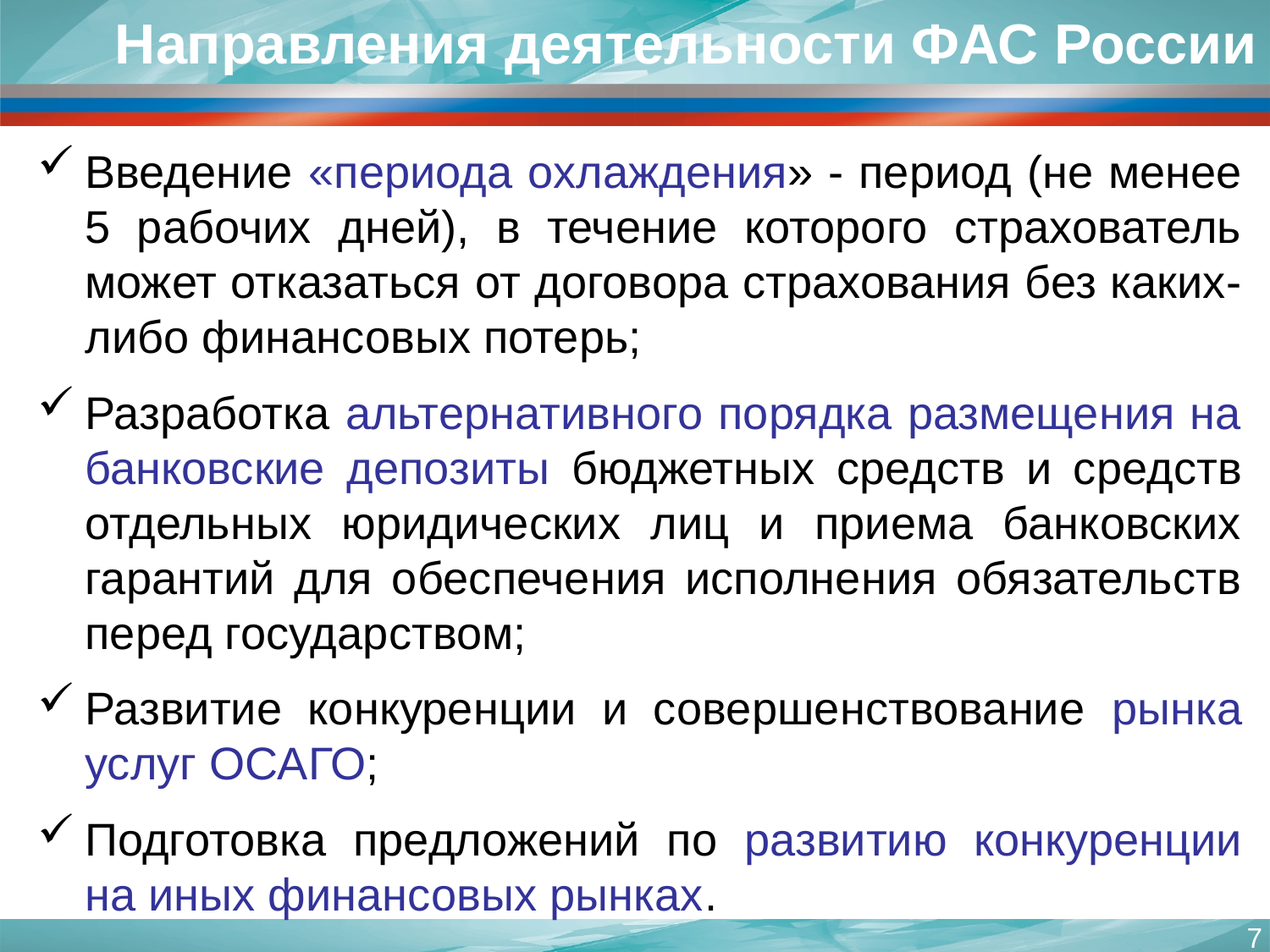

Направления деятельности ФАС России
Введение «периода охлаждения» - период (не менее 5 рабочих дней), в течение которого страхователь может отказаться от договора страхования без каких-либо финансовых потерь;
Разработка альтернативного порядка размещения на банковские депозиты бюджетных средств и средств отдельных юридических лиц и приема банковских гарантий для обеспечения исполнения обязательств перед государством;
Развитие конкуренции и совершенствование рынка услуг ОСАГО;
Подготовка предложений по развитию конкуренции на иных финансовых рынках.
7